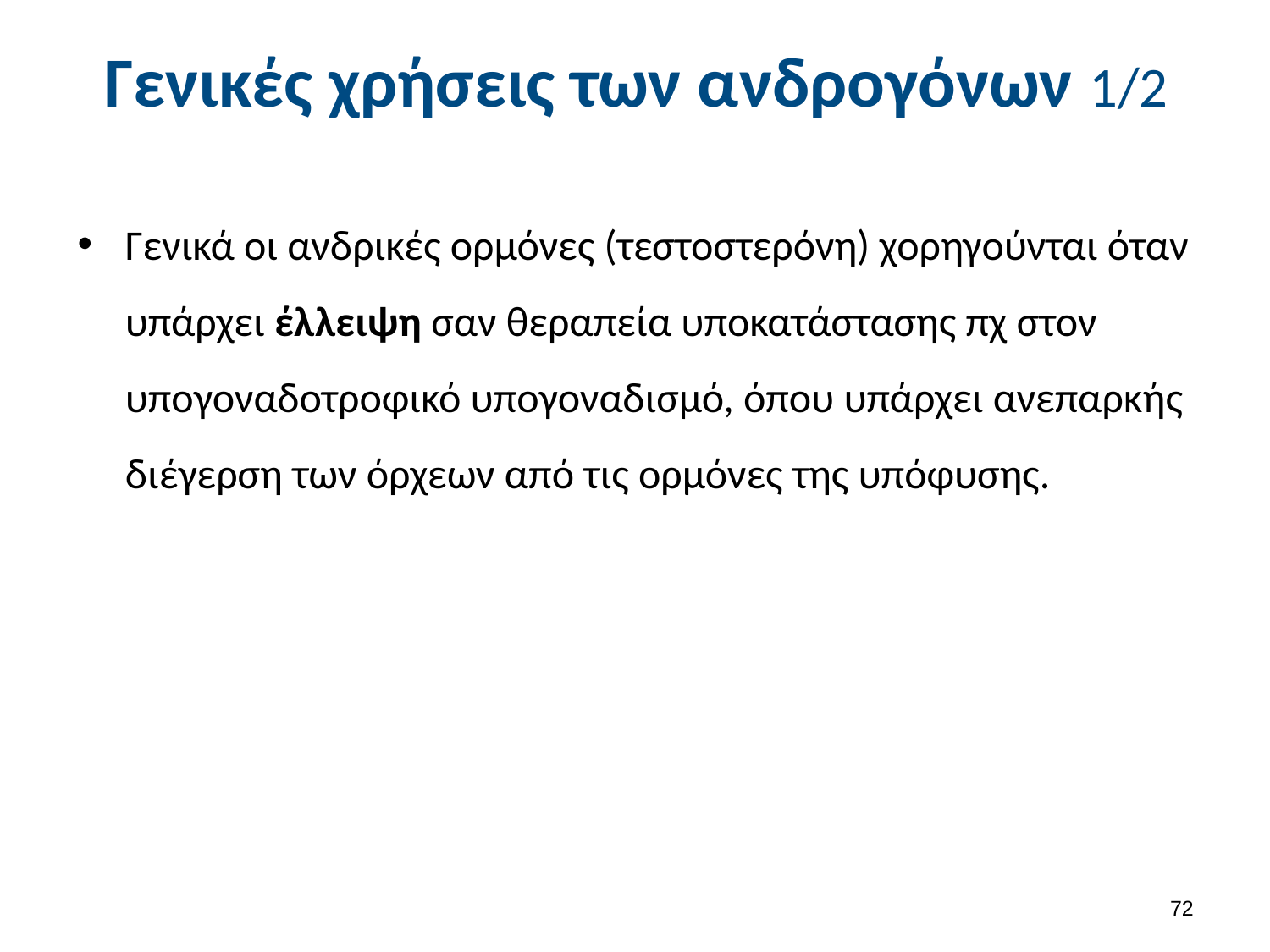

# Γενικές χρήσεις των ανδρογόνων 1/2
Γενικά οι ανδρικές ορμόνες (τεστοστερόνη) χορηγούνται όταν υπάρχει έλλειψη σαν θεραπεία υποκατάστασης πχ στον υπογοναδοτροφικό υπογοναδισμό, όπου υπάρχει ανεπαρκής διέγερση των όρχεων από τις ορμόνες της υπόφυσης.
72